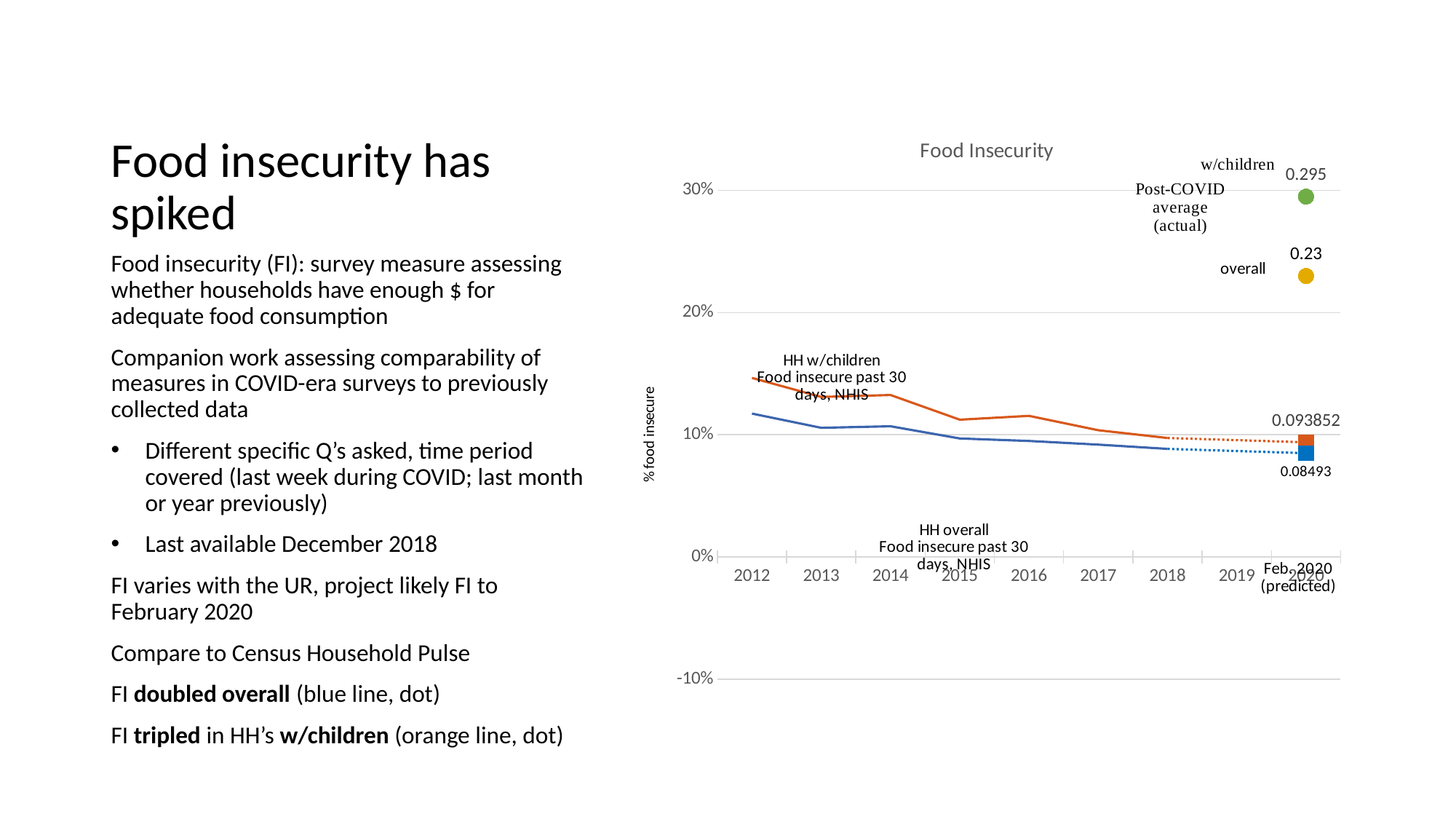

# Food insecurity has spiked

### Chart: Food Insecurity

| Category |  |  |  |  |  |  |
|---|---|---|---|---|---|---|
| 2012 | 0.146578 | None | None | 0.117343 | None | None |
| 2013 | 0.130997 | None | None | 0.105716 | None | None |
| 2014 | 0.132598 | None | None | 0.106983 | None | None |
| 2015 | 0.112342 | None | None | 0.096973 | None | None |
| 2016 | 0.1155 | None | None | 0.094945 | None | None |
| 2017 | 0.103739 | None | None | 0.091926 | None | None |
| 2018 | 0.097372 | 0.097372 | None | 0.088459 | 0.088459 | None |
| 2019 | None | 0.095612 | None | None | 0.08669450000000001 | None |
| 2020 | 0.093852 | 0.093852 | 0.295 | None | 0.08493 | 0.23 |
Food insecurity (FI): survey measure assessing whether households have enough $ for adequate food consumption
Companion work assessing comparability of measures in COVID-era surveys to previously collected data
Different specific Q’s asked, time period covered (last week during COVID; last month or year previously)
Last available December 2018
FI varies with the UR, project likely FI to February 2020
Compare to Census Household Pulse
FI doubled overall (blue line, dot)
FI tripled in HH’s w/children (orange line, dot)